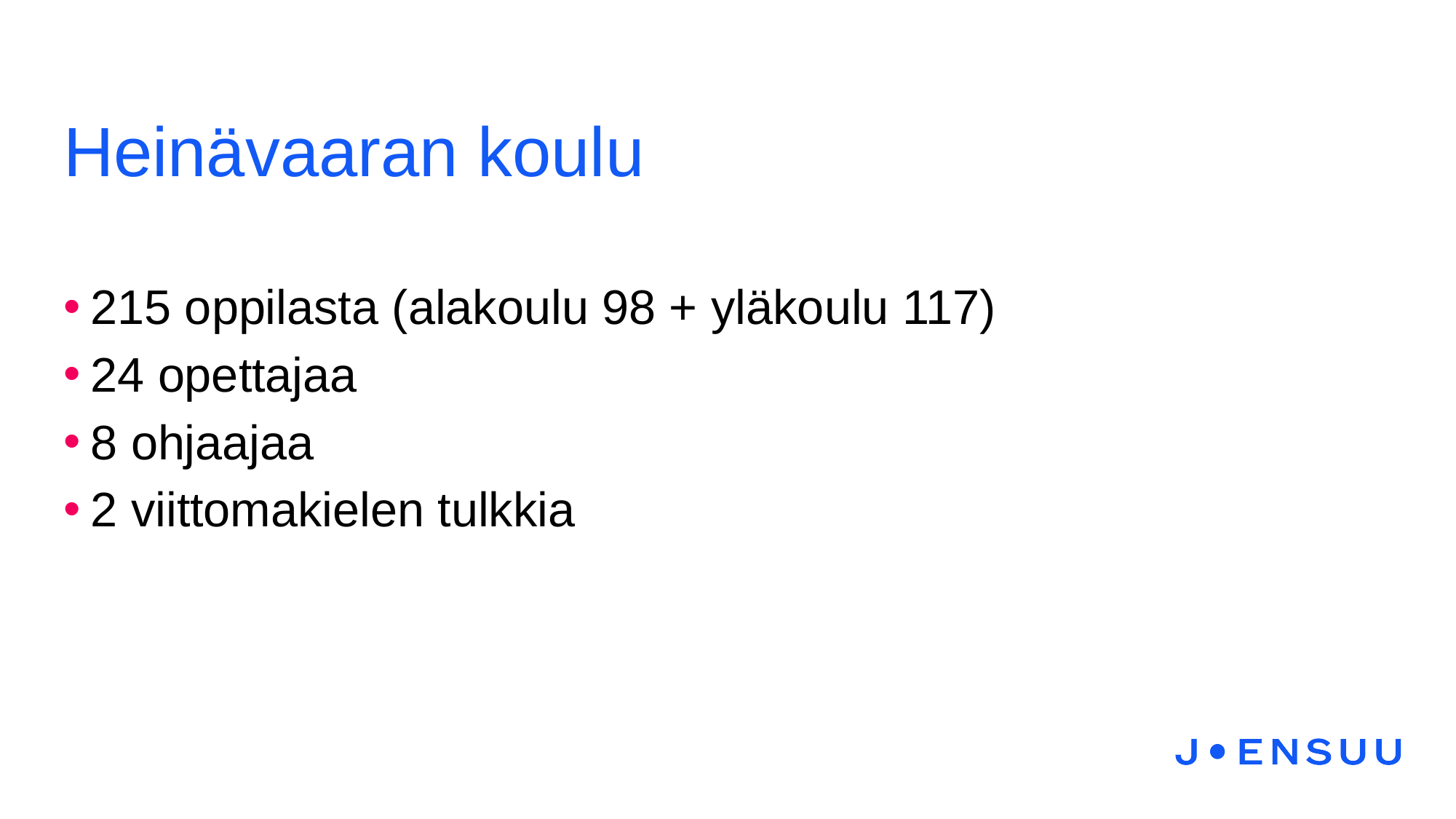

# Heinävaaran koulu
215 oppilasta (alakoulu 98 + yläkoulu 117)
24 opettajaa
8 ohjaajaa
2 viittomakielen tulkkia